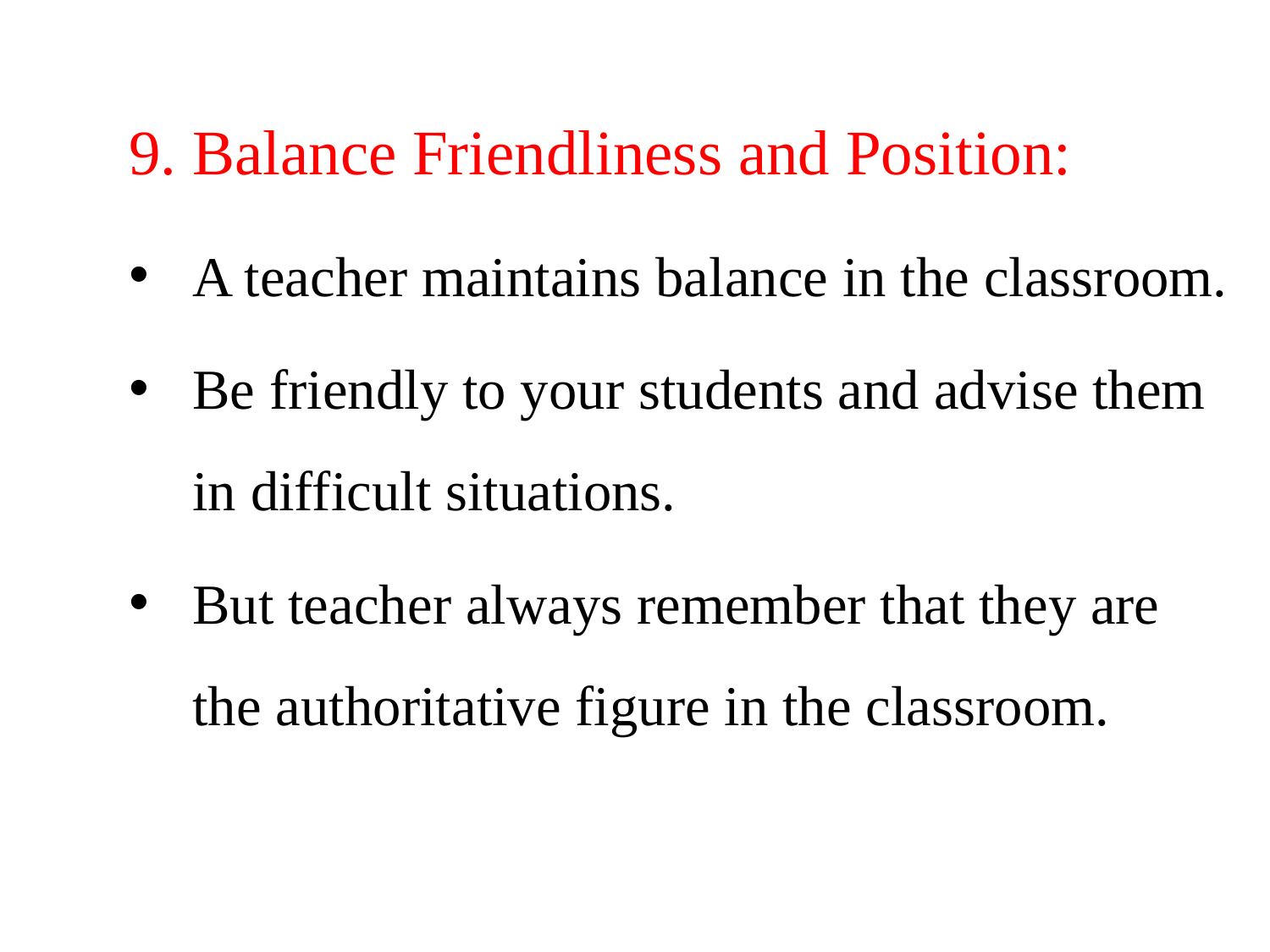

9. Balance Friendliness and Position:

A teacher maintains balance in the classroom.
Be friendly to your students and advise them in difficult situations.
But teacher always remember that they are the authoritative figure in the classroom.